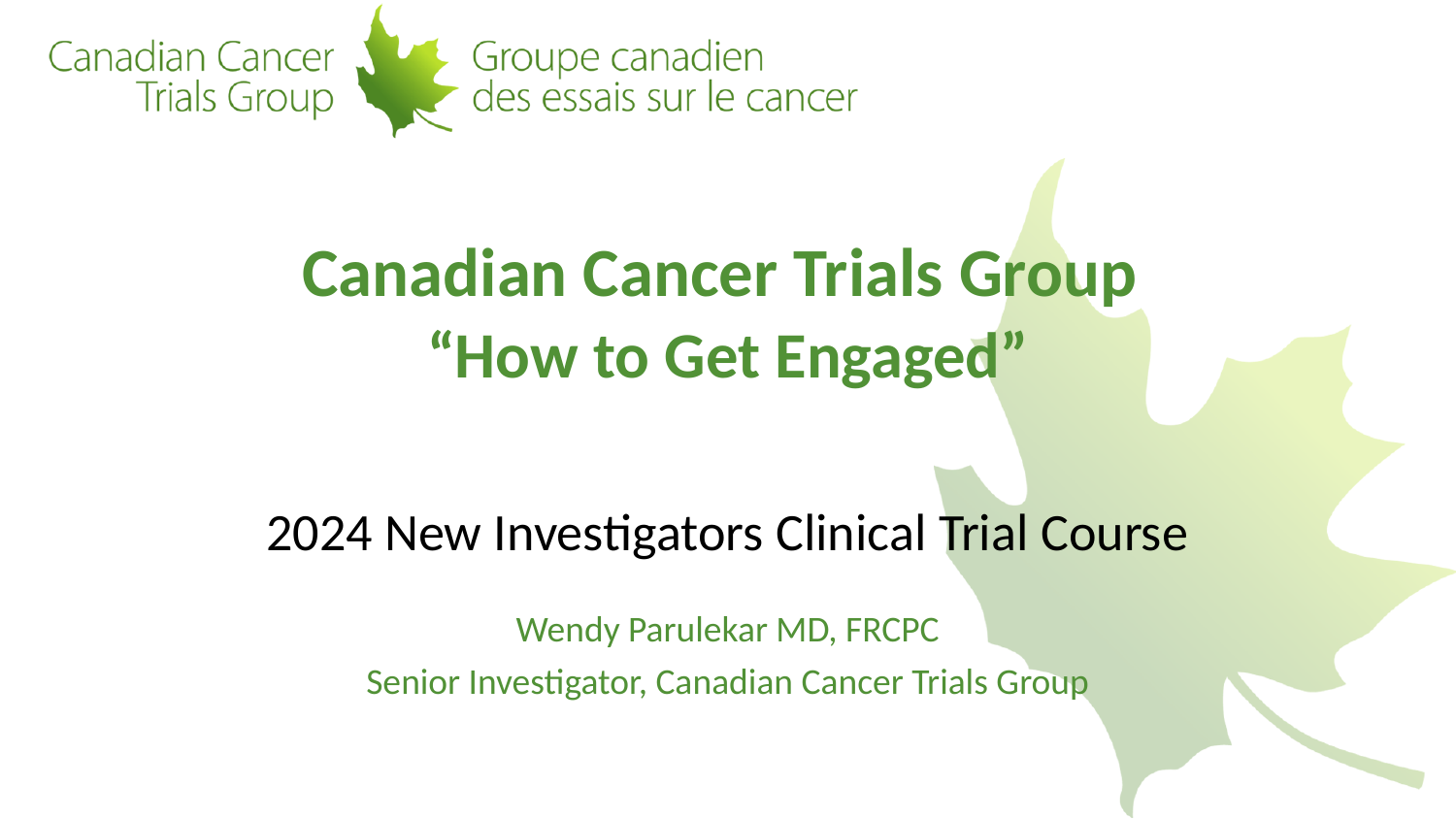

Canadian Cancer Trials Group
“How to Get Engaged”

2024 New Investigators Clinical Trial Course
Wendy Parulekar MD, FRCPC
Senior Investigator, Canadian Cancer Trials Group